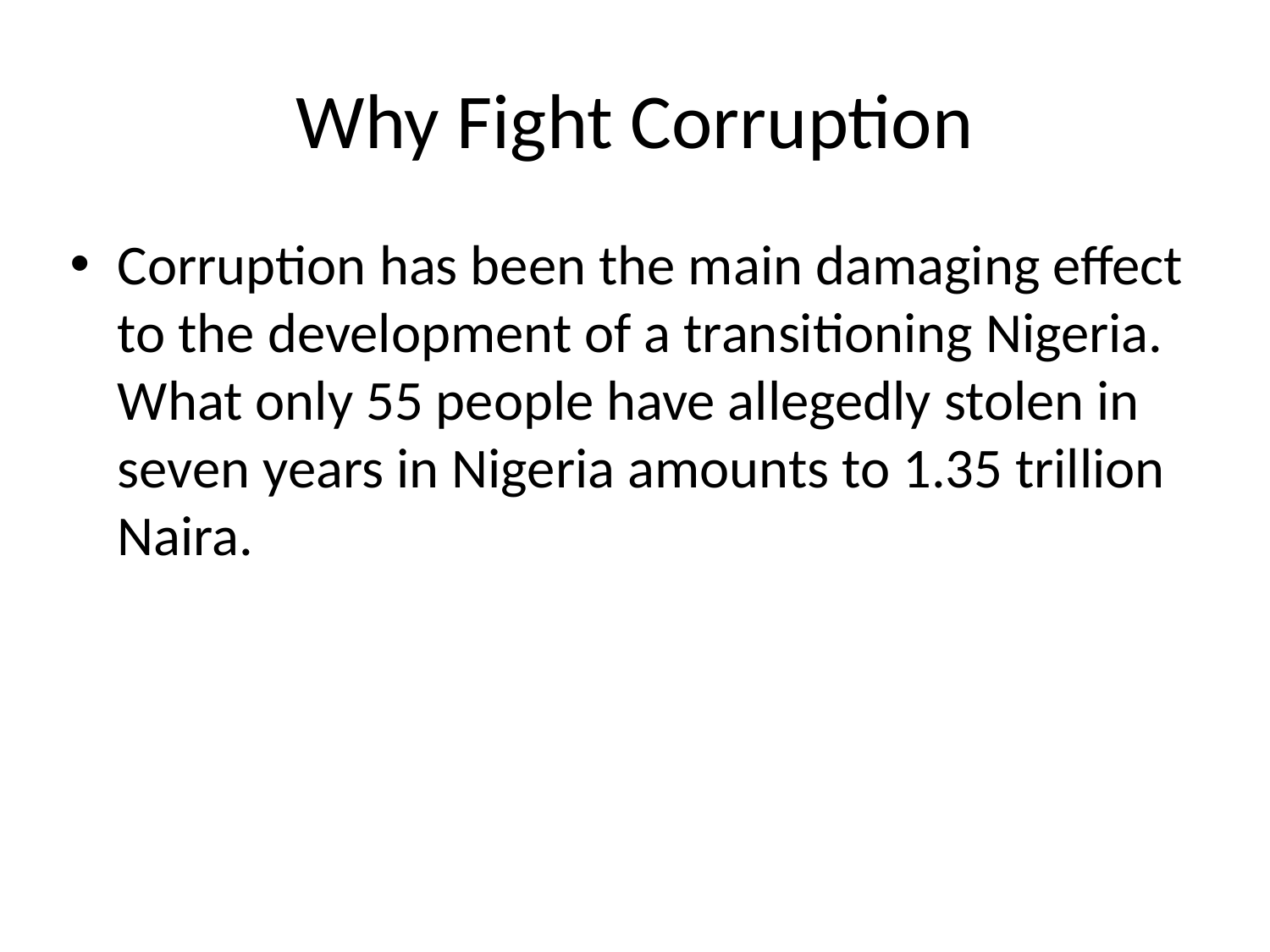

# Why Fight Corruption
Corruption has been the main damaging effect to the development of a transitioning Nigeria.  What only 55 people have allegedly stolen in seven years in Nigeria amounts to 1.35 trillion Naira.